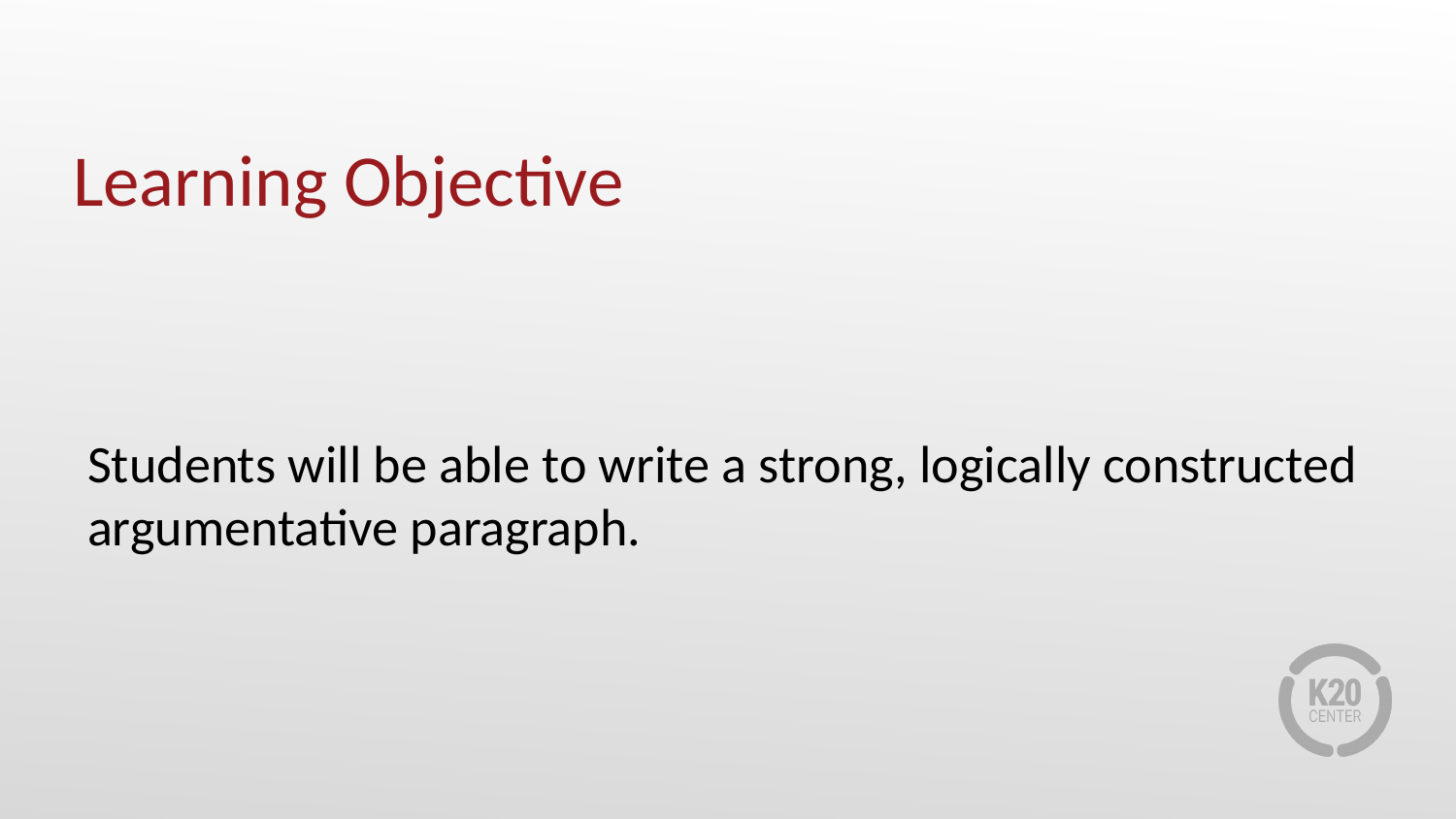

# Learning Objective
Students will be able to write a strong, logically constructed argumentative paragraph.